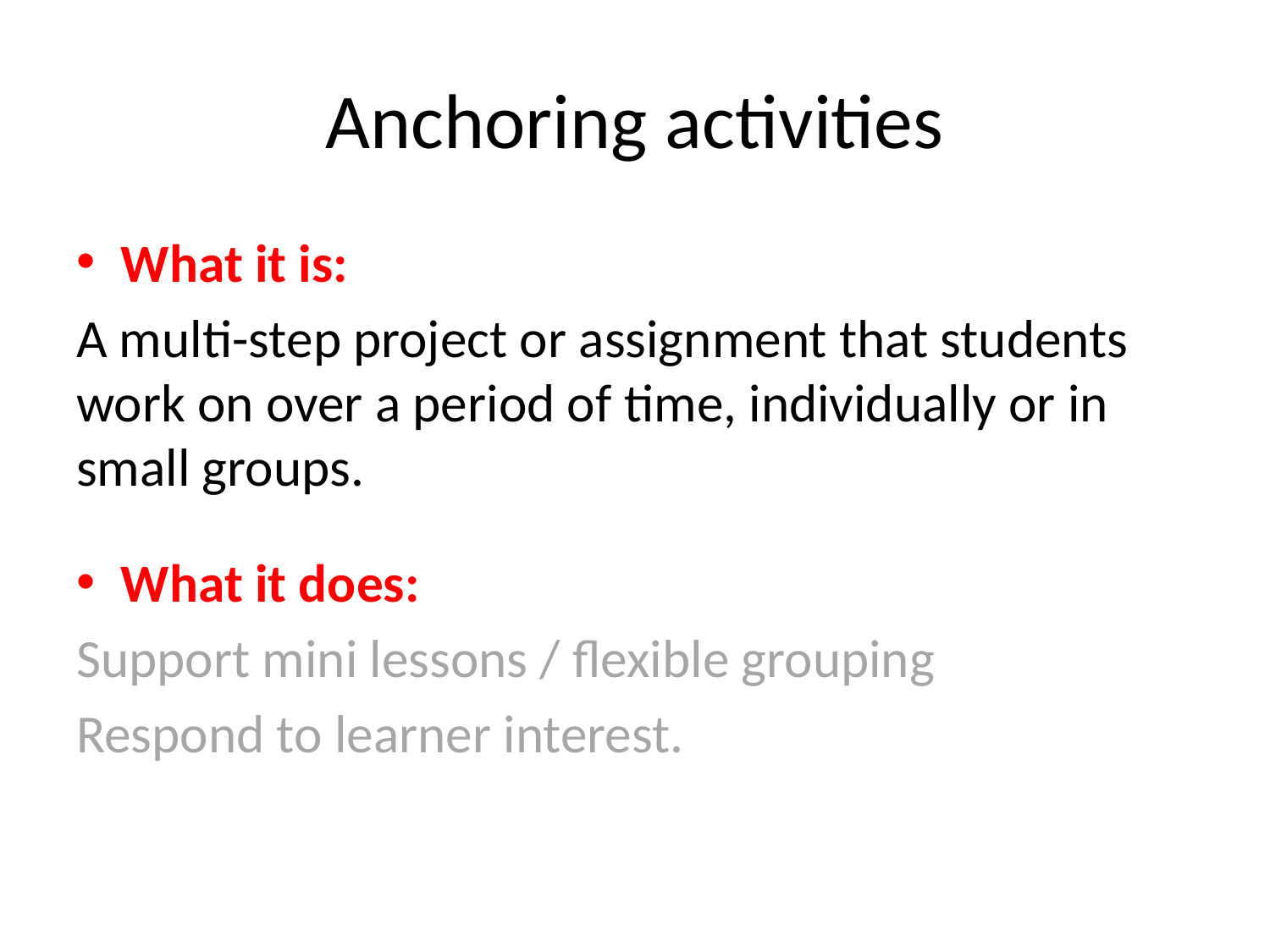

# Anchoring activities
What it is:
A multi-step project or assignment that students work on over a period of time, individually or in small groups.

What it does:
Support mini lessons / flexible grouping
Respond to learner interest.